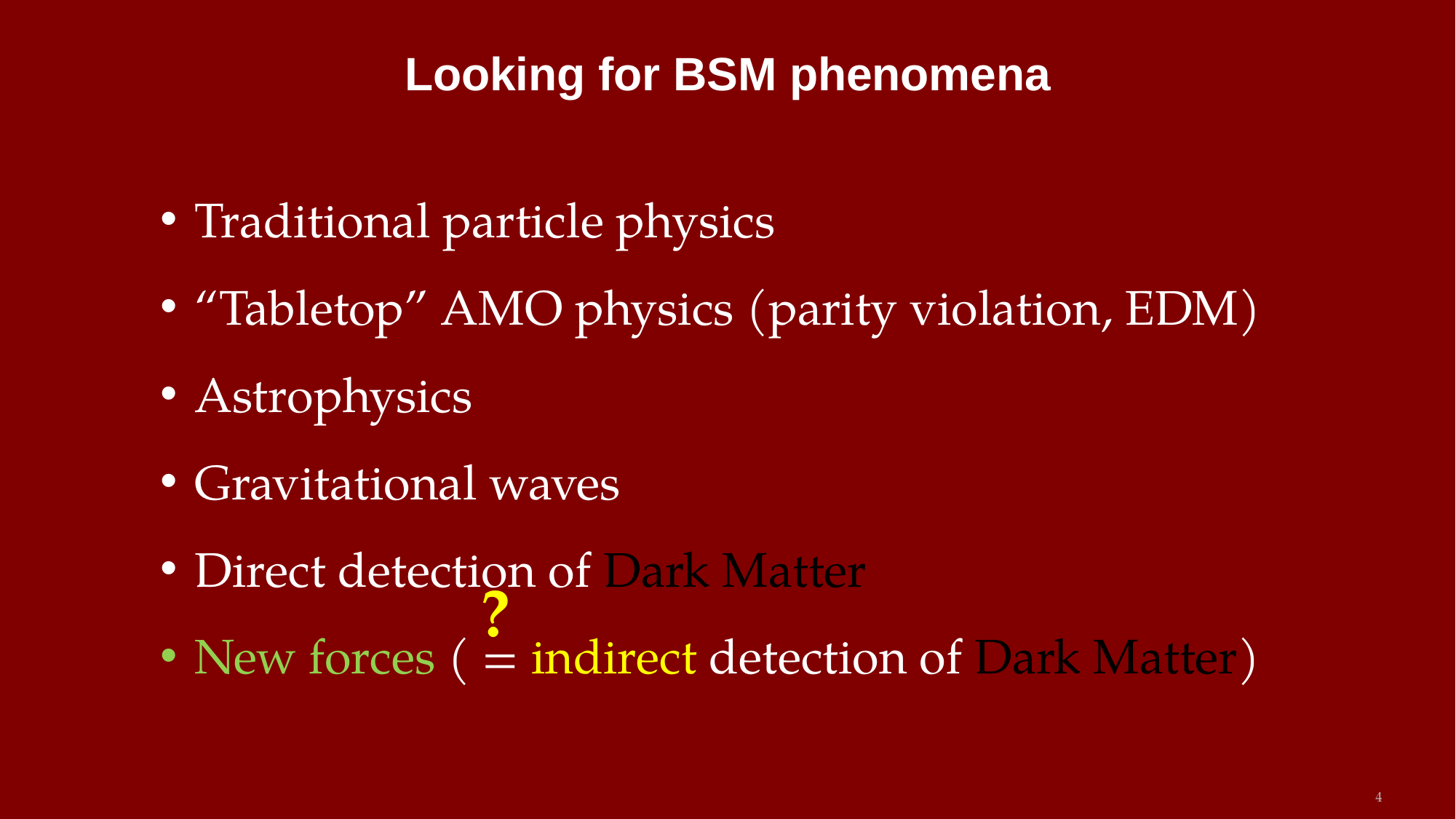

# Looking for BSM phenomena
Traditional particle physics
“Tabletop” AMO physics (parity violation, EDM)
Astrophysics
Gravitational waves
Direct detection of Dark Matter
New forces ( = indirect detection of Dark Matter)

?
4